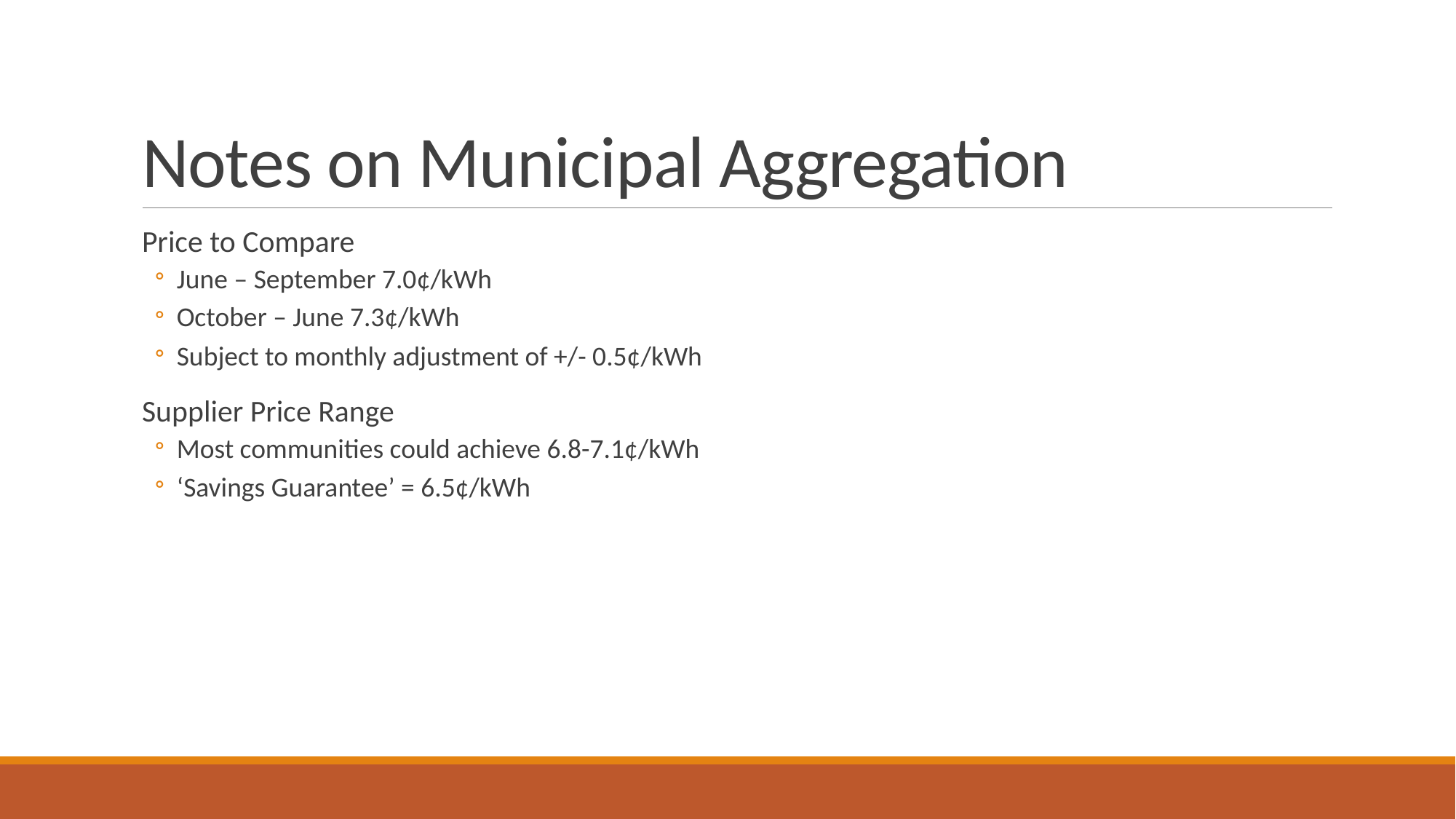

# Notes on Municipal Aggregation
Price to Compare
June – September 7.0¢/kWh
October – June 7.3¢/kWh
Subject to monthly adjustment of +/- 0.5¢/kWh
Supplier Price Range
Most communities could achieve 6.8-7.1¢/kWh
‘Savings Guarantee’ = 6.5¢/kWh